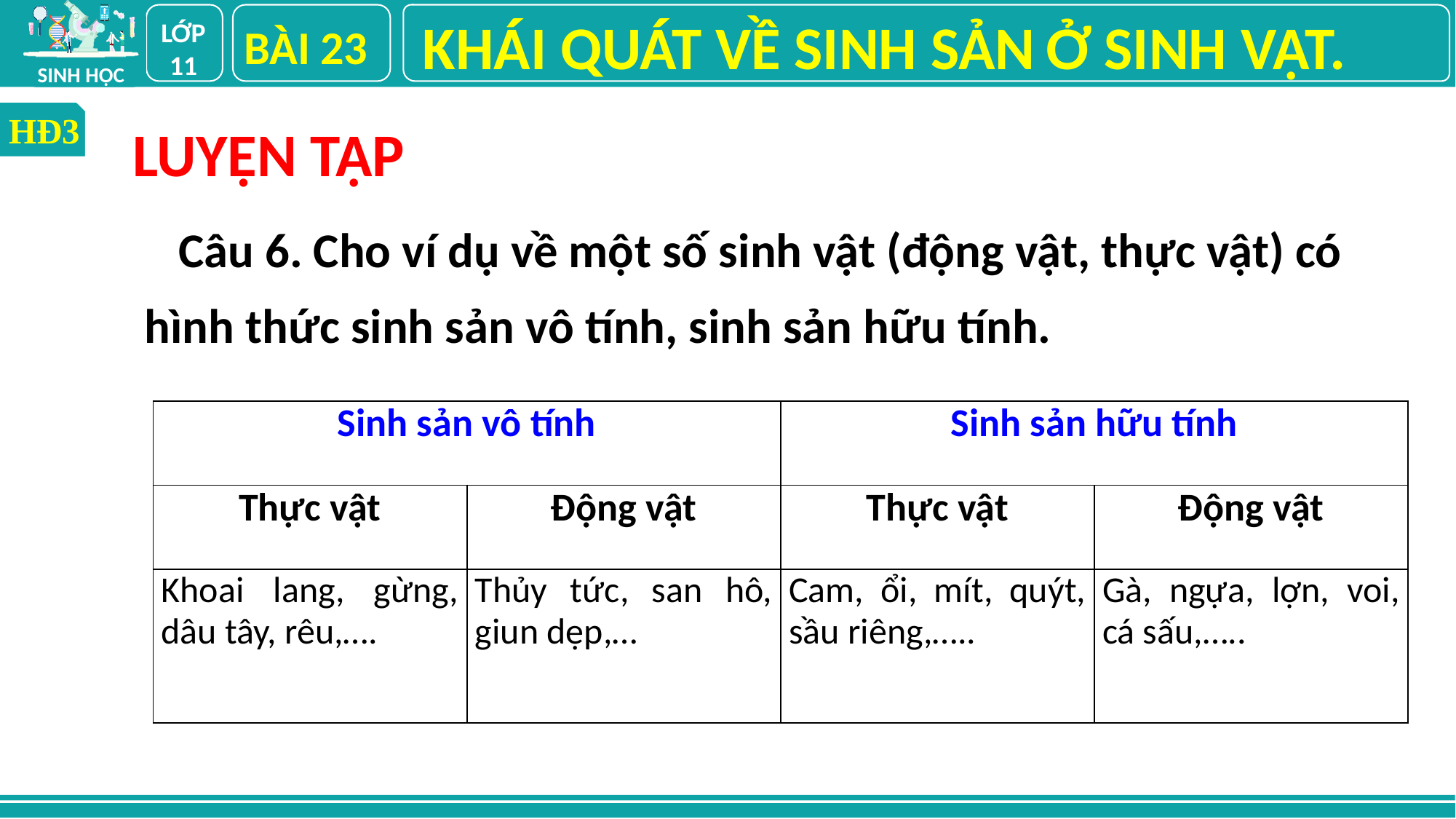

KHÁI QUÁT VỀ SINH SẢN Ở SINH VẬT.

BÀI 23

HĐ3
LUYỆN TẬP
1
Câu 6. Cho ví dụ về một số sinh vật (động vật, thực vật) có hình thức sinh sản vô tính, sinh sản hữu tính.
| Sinh sản vô tính |  | Sinh sản hữu tính |  |
| --- | --- | --- | --- |
| Thực vật | Động vật | Thực vật | Động vật |
| Khoai lang, gừng, dâu tây, rêu,…. | Thủy tức, san hô, giun dẹp,… | Cam, ổi, mít, quýt, sầu riêng,….. | Gà, ngựa, lợn, voi, cá sấu,….. |